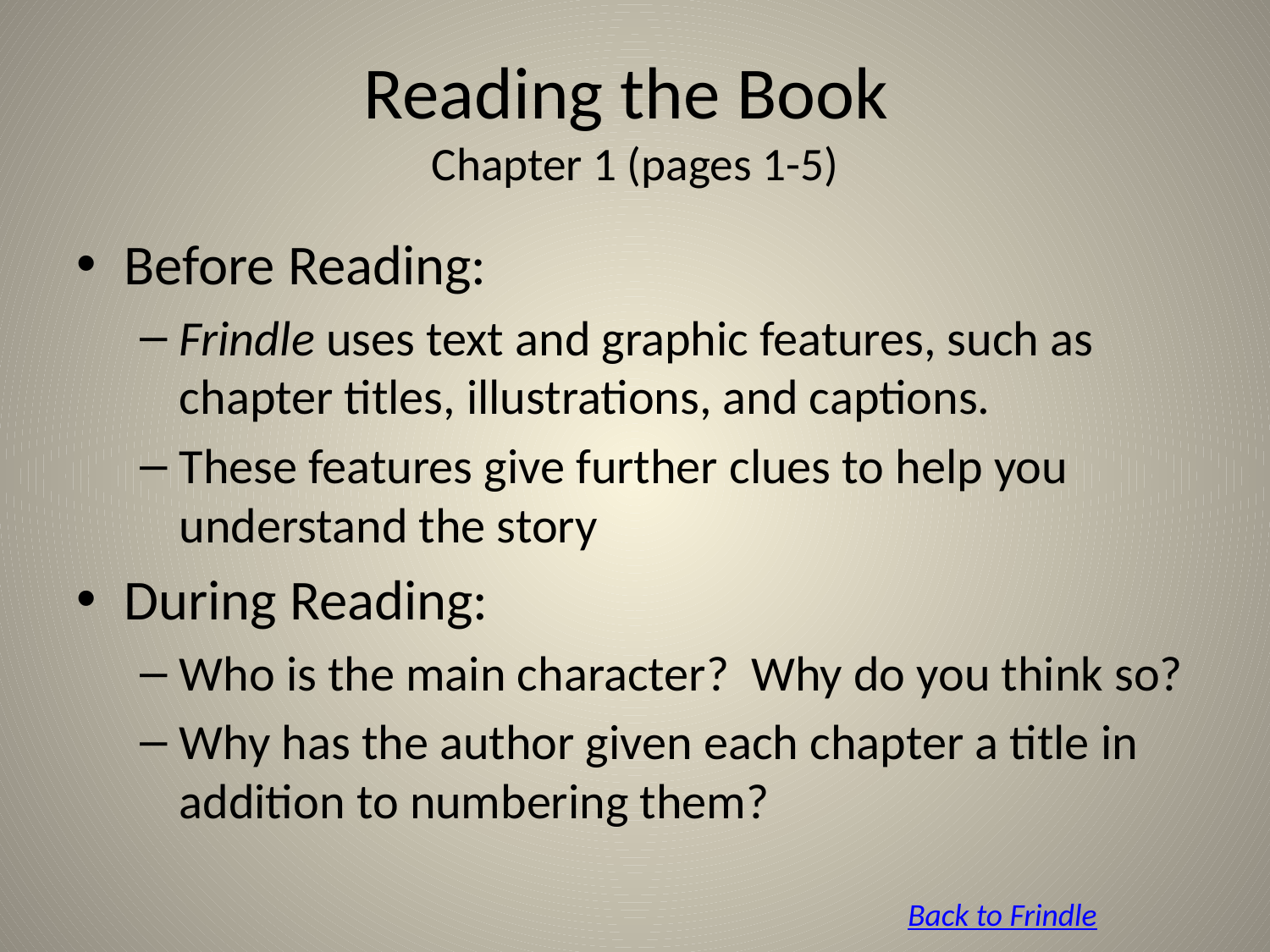

# Reading the Book Chapter 1 (pages 1-5)
Before Reading:
Frindle uses text and graphic features, such as chapter titles, illustrations, and captions.
These features give further clues to help you understand the story
During Reading:
Who is the main character?  Why do you think so?
Why has the author given each chapter a title in addition to numbering them?
Back to Frindle